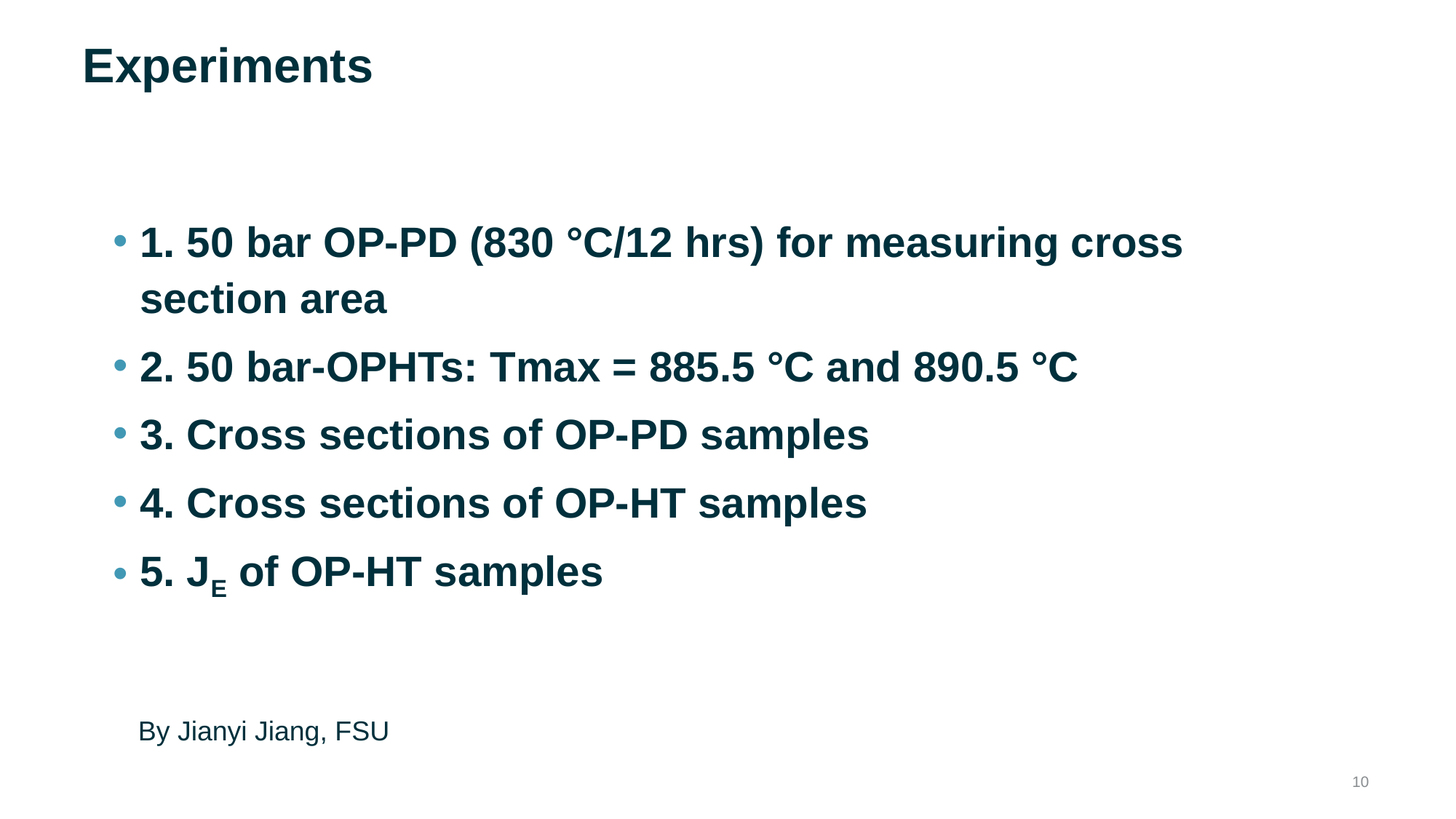

# Experiments
1. 50 bar OP-PD (830 °C/12 hrs) for measuring cross section area
2. 50 bar-OPHTs: Tmax = 885.5 °C and 890.5 °C
3. Cross sections of OP-PD samples
4. Cross sections of OP-HT samples
5. JE of OP-HT samples

By Jianyi Jiang, FSU
10